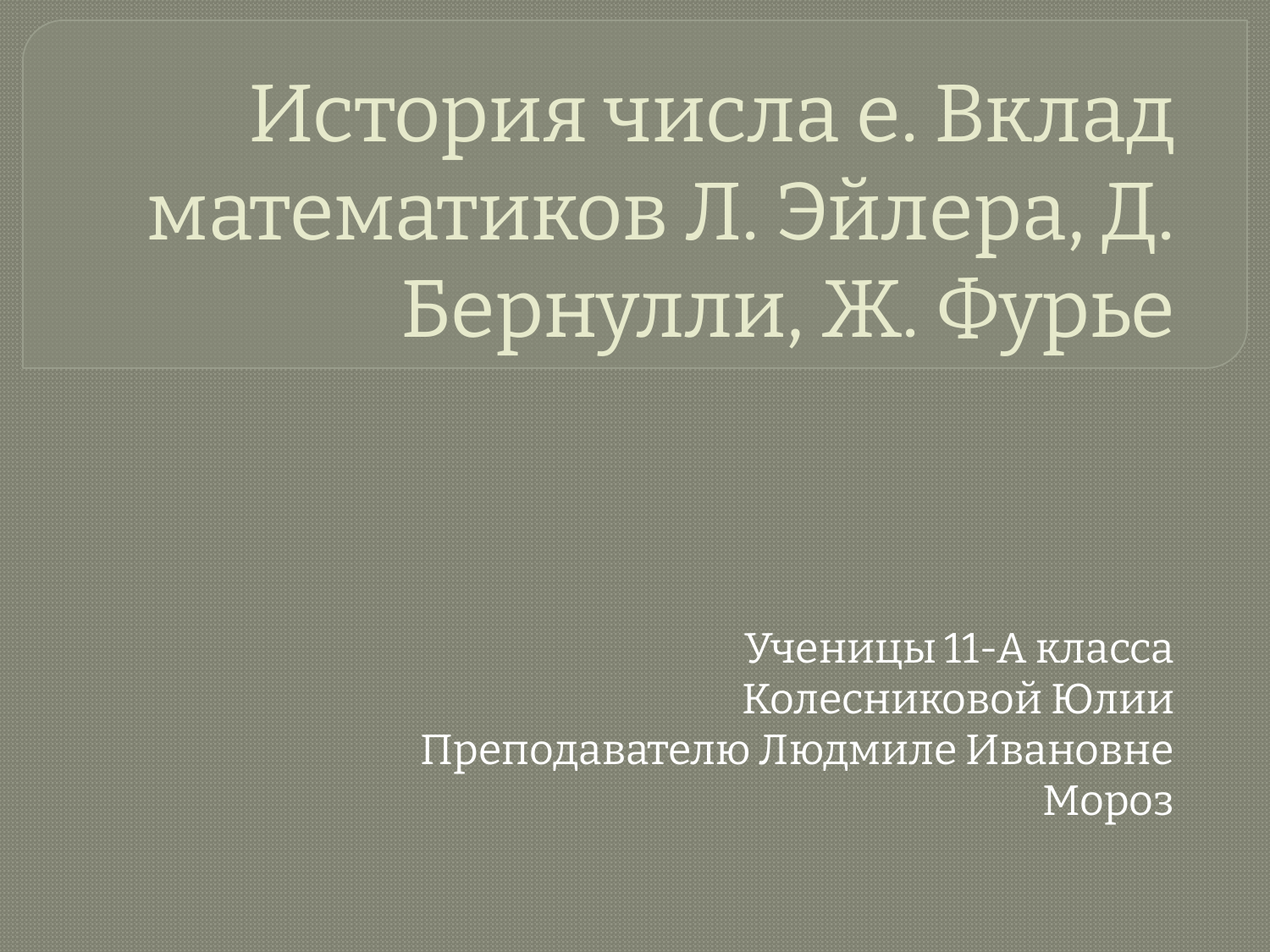

# История числа е. Вклад математиков Л. Эйлера, Д. Бернулли, Ж. Фурье
Ученицы 11-А класса
Колесниковой Юлии
Преподавателю Людмиле Ивановне Мороз